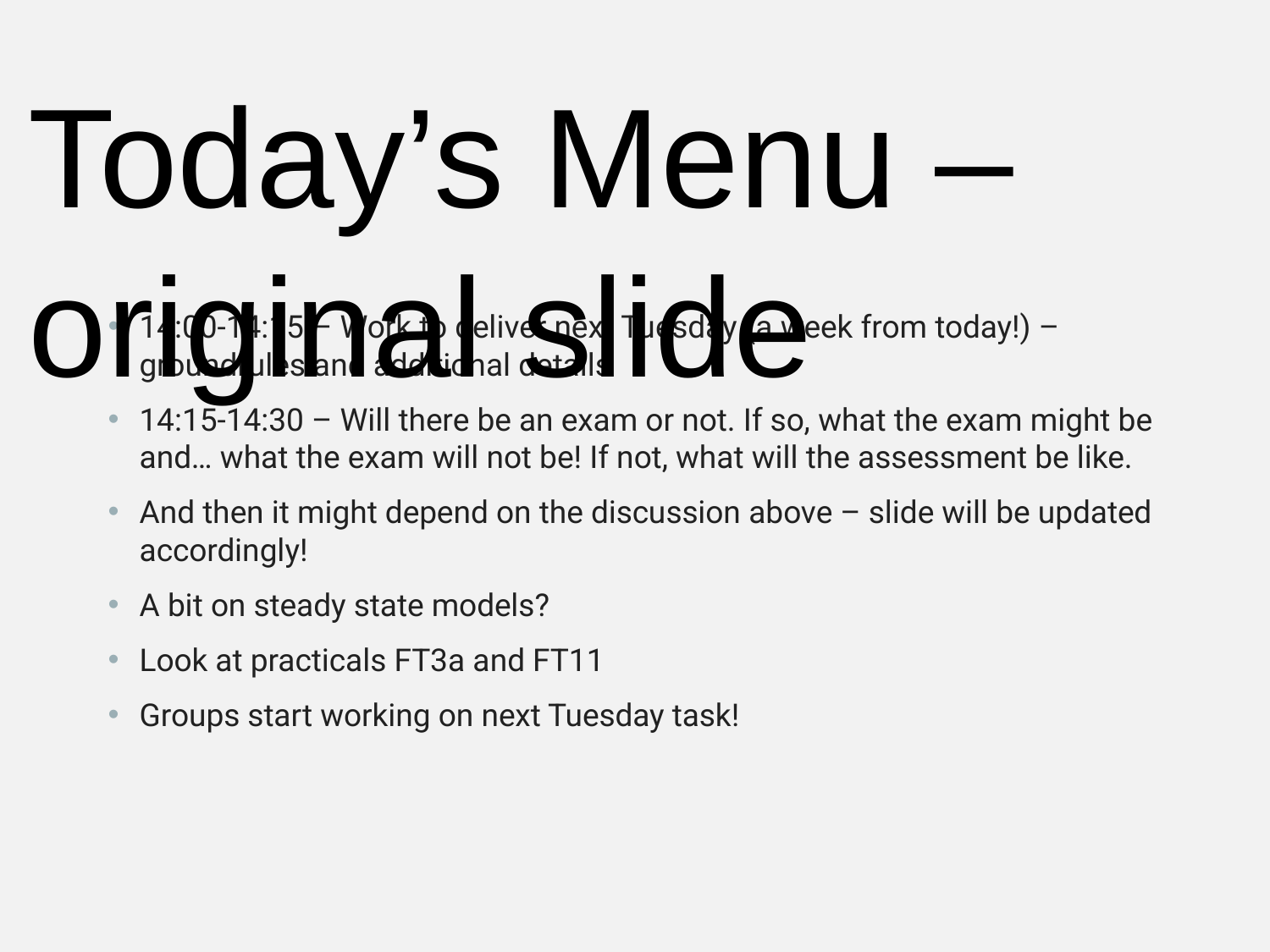

Today’s Menu – original slide
14:00-14:15 – Work to deliver next Tuesday (a week from today!) – groundrules and additional details
14:15-14:30 – Will there be an exam or not. If so, what the exam might be and… what the exam will not be! If not, what will the assessment be like.
And then it might depend on the discussion above – slide will be updated accordingly!
A bit on steady state models?
Look at practicals FT3a and FT11
Groups start working on next Tuesday task!